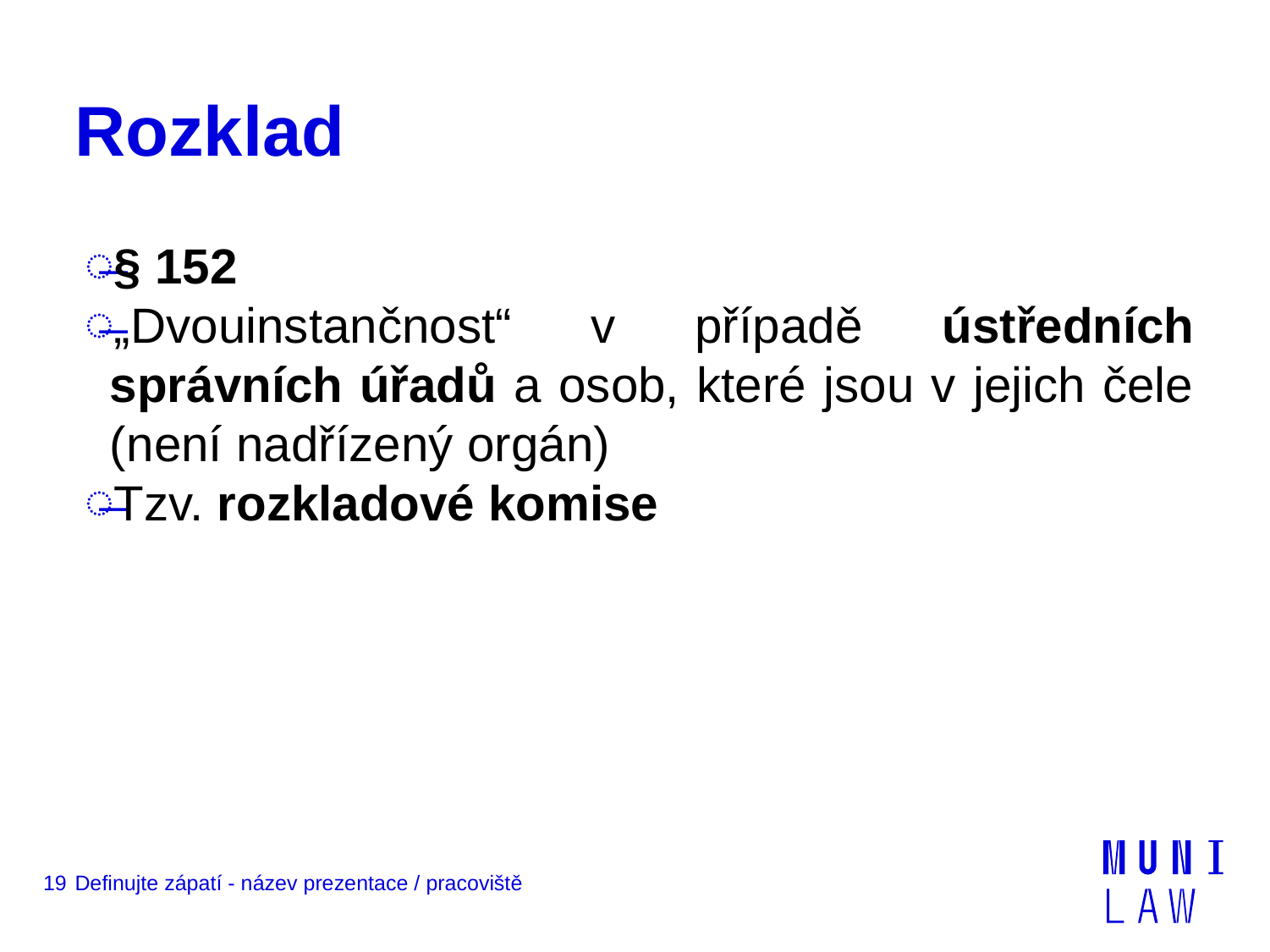

# Rozklad
§ 152
„Dvouinstančnost“ v případě ústředních správních úřadů a osob, které jsou v jejich čele (není nadřízený orgán)
Tzv. rozkladové komise
19
Definujte zápatí - název prezentace / pracoviště